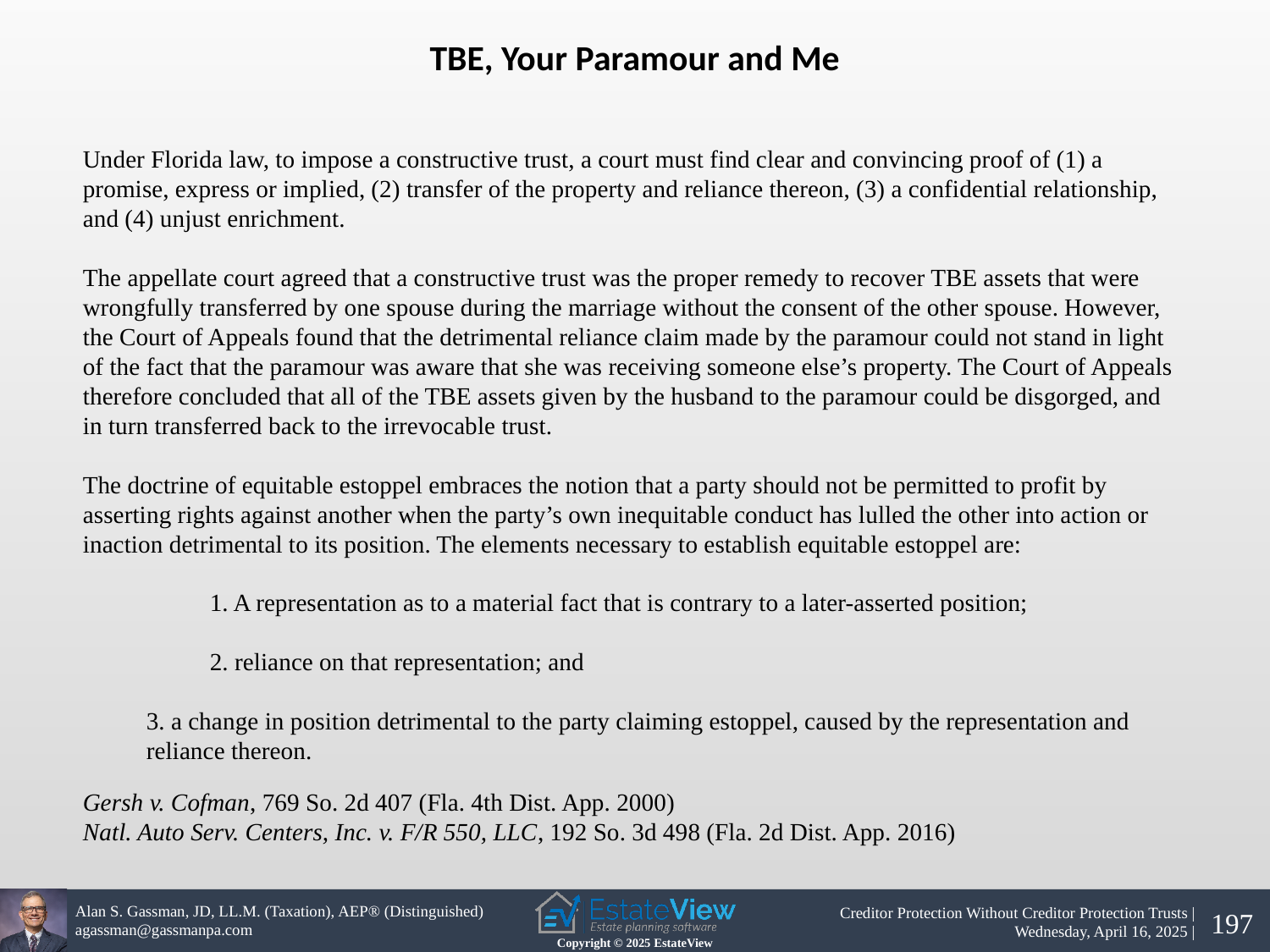

TBE, Your Paramour and Me
Under Florida law, to impose a constructive trust, a court must find clear and convincing proof of (1) a promise, express or implied, (2) transfer of the property and reliance thereon, (3) a confidential relationship, and (4) unjust enrichment.

The appellate court agreed that a constructive trust was the proper remedy to recover TBE assets that were wrongfully transferred by one spouse during the marriage without the consent of the other spouse. However, the Court of Appeals found that the detrimental reliance claim made by the paramour could not stand in light of the fact that the paramour was aware that she was receiving someone else’s property. The Court of Appeals therefore concluded that all of the TBE assets given by the husband to the paramour could be disgorged, and in turn transferred back to the irrevocable trust.

The doctrine of equitable estoppel embraces the notion that a party should not be permitted to profit by asserting rights against another when the party’s own inequitable conduct has lulled the other into action or inaction detrimental to its position. The elements necessary to establish equitable estoppel are:

	1. A representation as to a material fact that is contrary to a later-asserted position;

	2. reliance on that representation; and

3. a change in position detrimental to the party claiming estoppel, caused by the representation and reliance thereon.

Gersh v. Cofman, 769 So. 2d 407 (Fla. 4th Dist. App. 2000)
Natl. Auto Serv. Centers, Inc. v. F/R 550, LLC, 192 So. 3d 498 (Fla. 2d Dist. App. 2016)